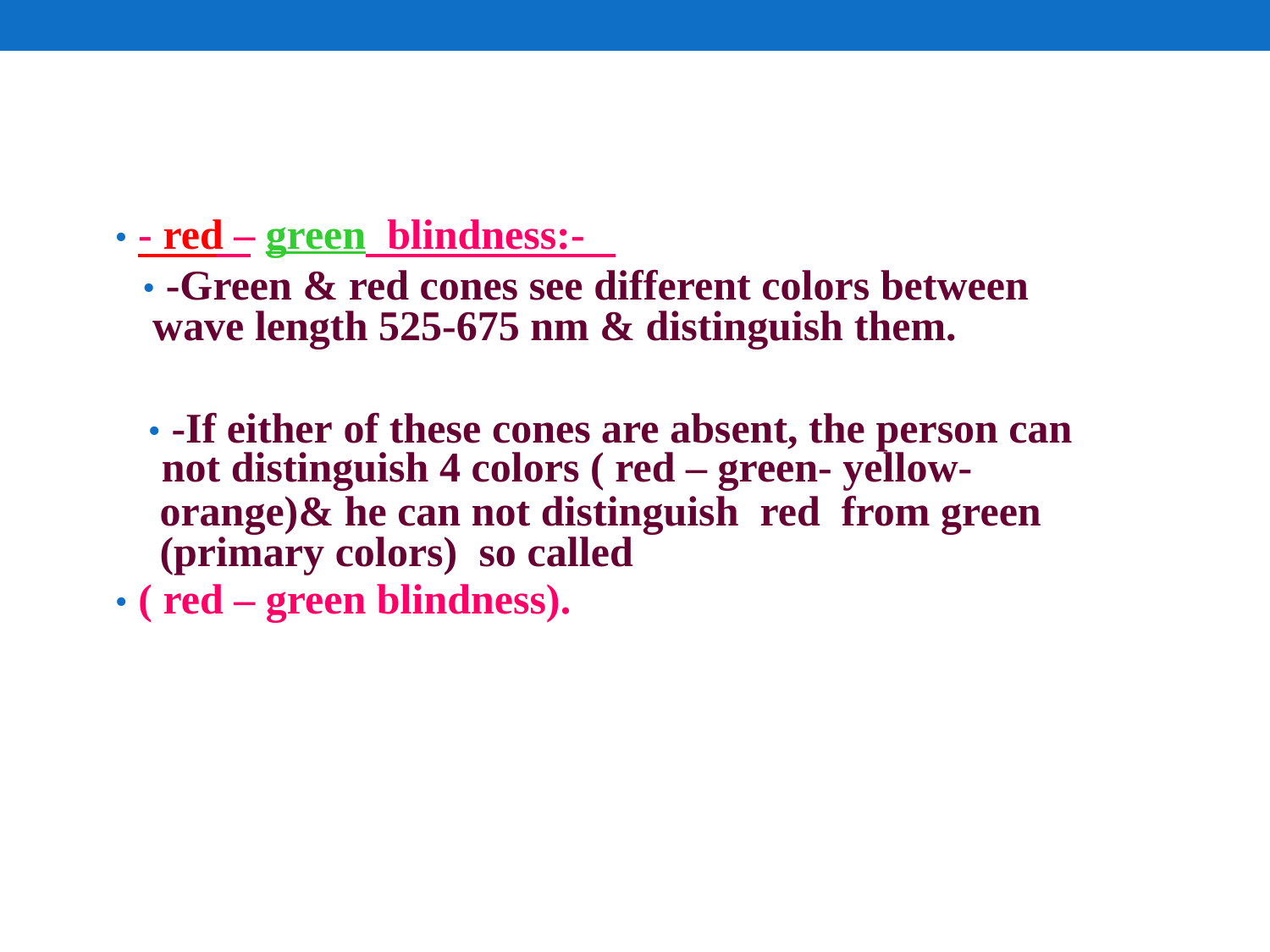

• - red – green  blindness:-

• -Green & red cones see different colors between
wave length 525-675 nm & distinguish them.
• -If either of these cones are absent, the person can
not distinguish 4 colors ( red – green- yellow-
orange)& he can not distinguish  red  from green
(primary colors)  so called
• ( red – green blindness).